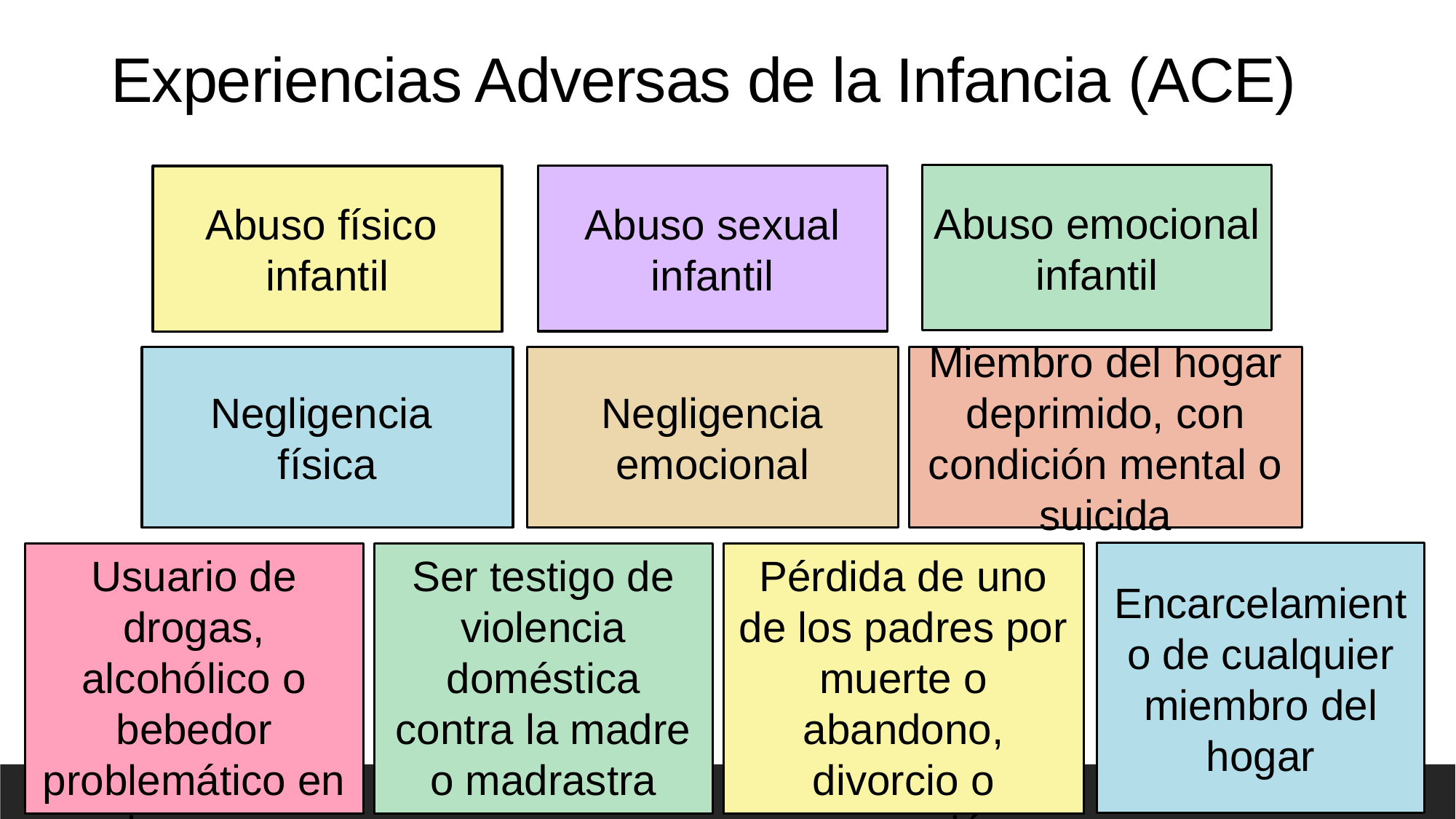

Experiencias Adversas de la Infancia (ACE)IA
Abuso emocional infantil
Abuso sexual infantil
Abuso físico
infantil
Negligencia
física
Negligencia emocional
Miembro del hogar deprimido, con condición mental o suicida
Encarcelamiento de cualquier miembro del hogar
Ser testigo de violencia doméstica contra la madre o madrastra
Usuario de drogas, alcohólico o bebedor problemático en la casa
Pérdida de uno de los padres por muerte o abandono, divorcio o separación
42